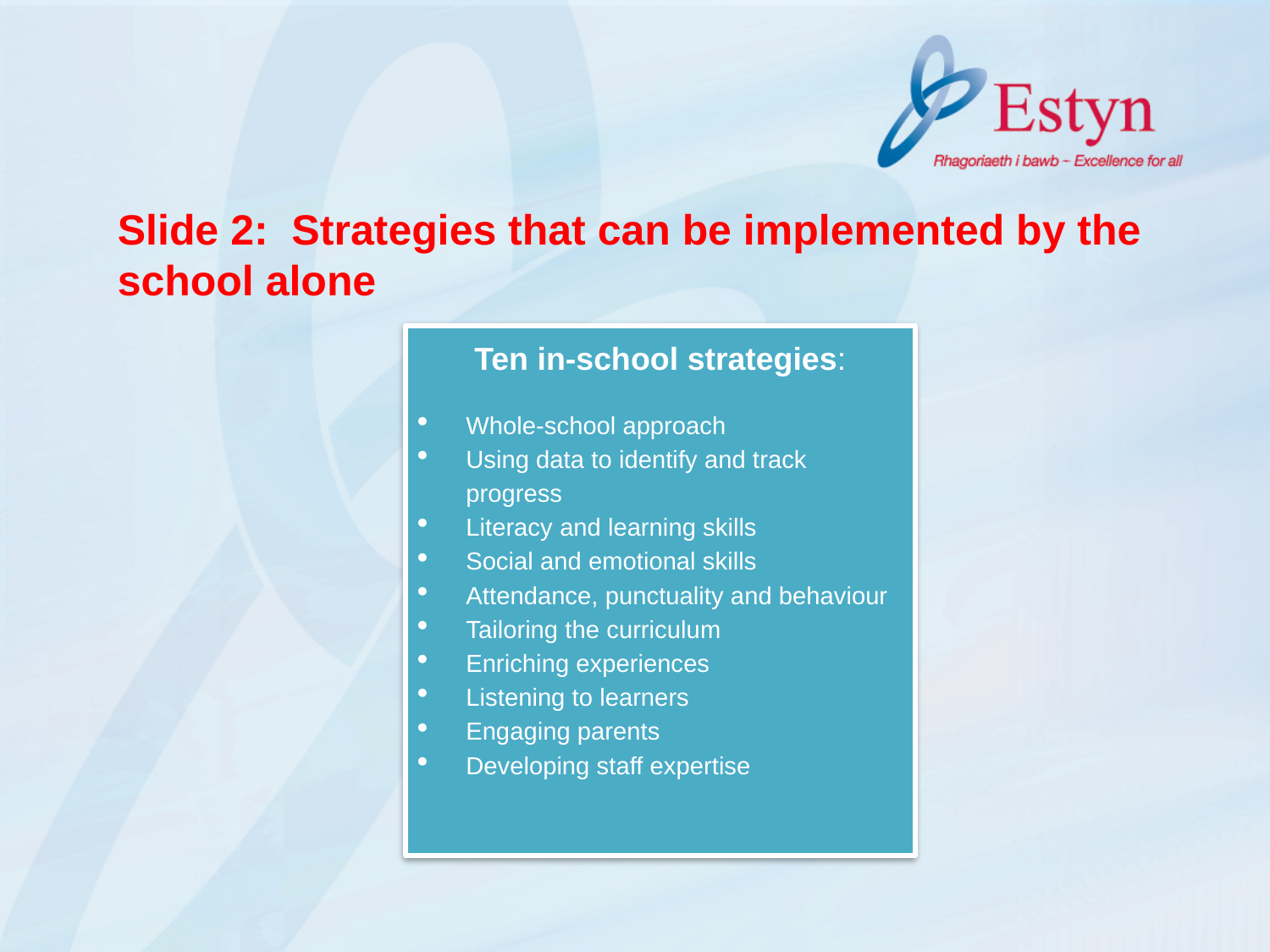

Slide 2:  Strategies that can be implemented by the school alone

Ten in-school strategies:

Whole-school approach
Using data to identify and track progress
Literacy and learning skills
Social and emotional skills
Attendance, punctuality and behaviour
Tailoring the curriculum
Enriching experiences
Listening to learners
Engaging parents
Developing staff expertise